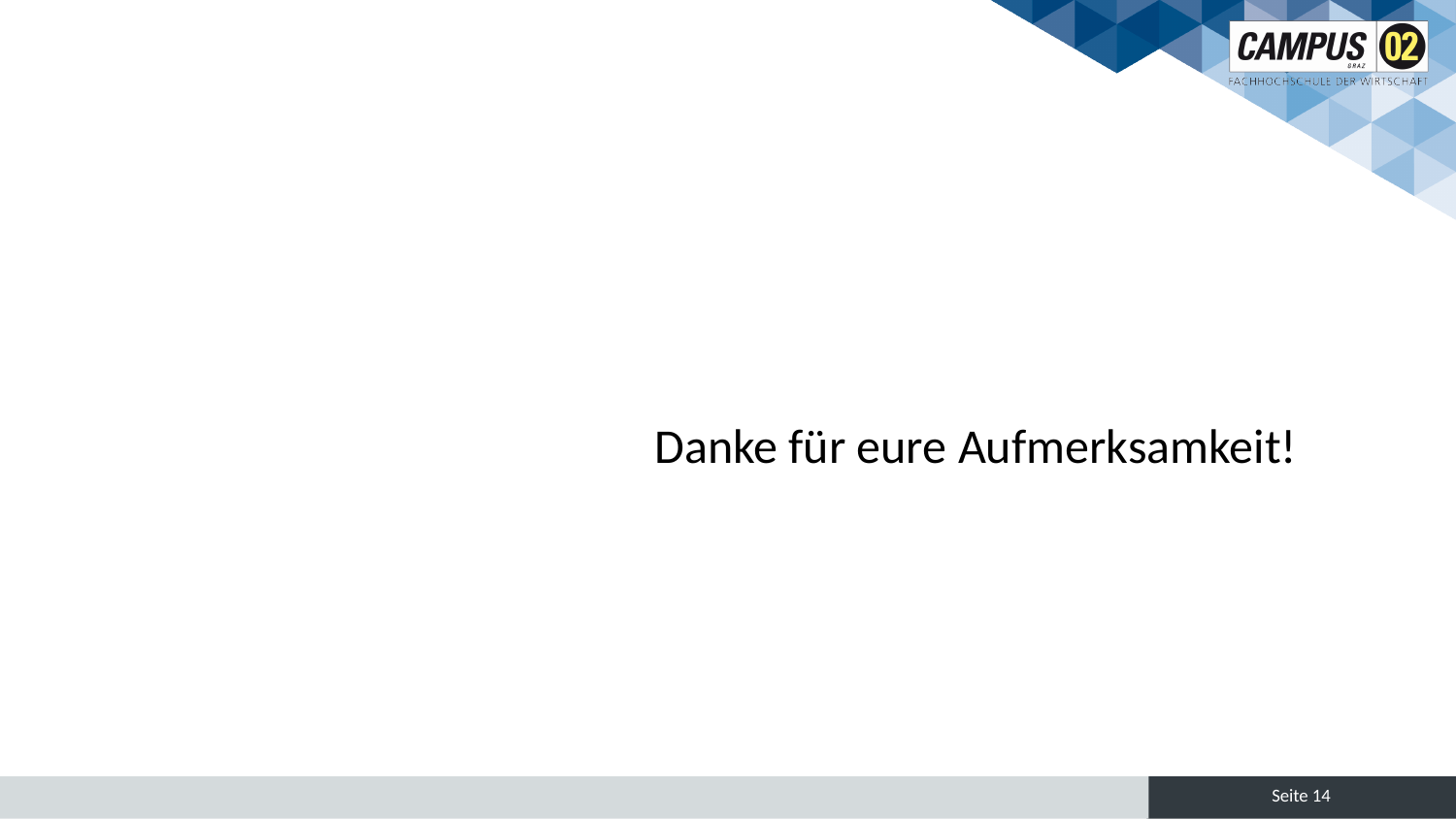

#

				Danke für eure Aufmerksamkeit!
Seite 14